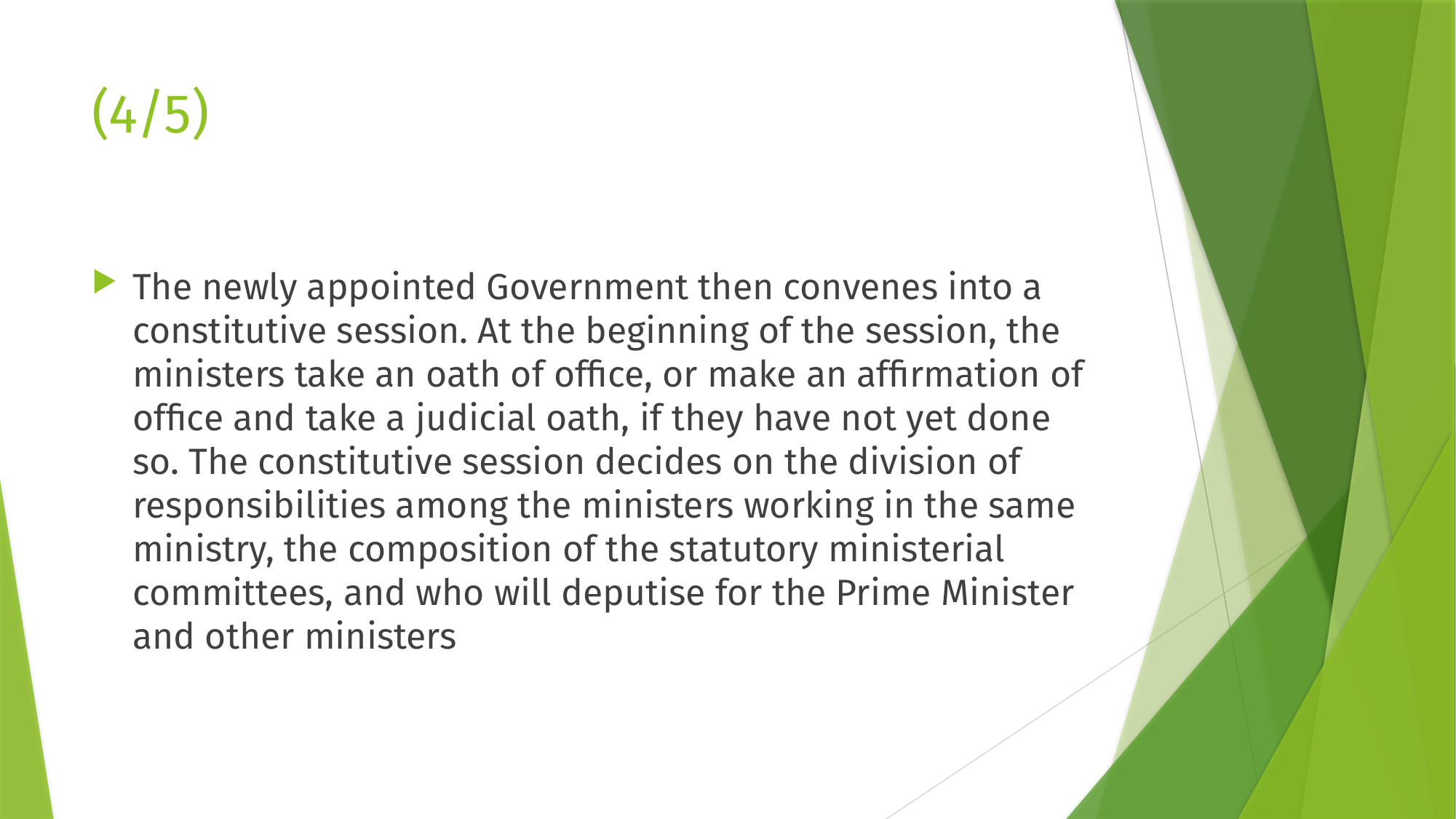

# (4/5)
The newly appointed Government then convenes into a constitutive session. At the beginning of the session, the ministers take an oath of office, or make an affirmation of office and take a judicial oath, if they have not yet done so. The constitutive session decides on the division of responsibilities among the ministers working in the same ministry, the composition of the statutory ministerial committees, and who will deputise for the Prime Minister and other ministers